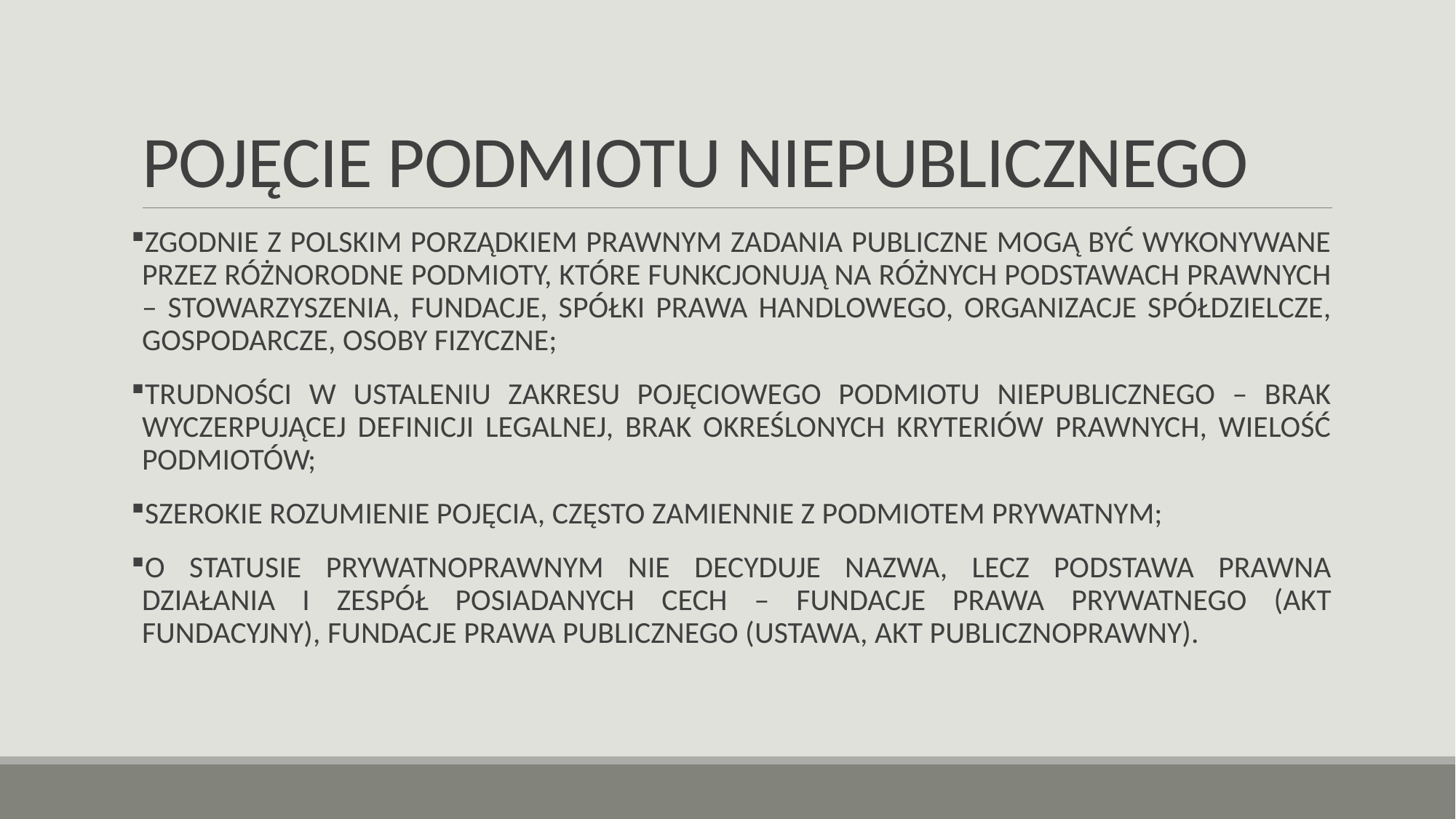

# POJĘCIE PODMIOTU NIEPUBLICZNEGO
ZGODNIE Z POLSKIM PORZĄDKIEM PRAWNYM ZADANIA PUBLICZNE MOGĄ BYĆ WYKONYWANE PRZEZ RÓŻNORODNE PODMIOTY, KTÓRE FUNKCJONUJĄ NA RÓŻNYCH PODSTAWACH PRAWNYCH – STOWARZYSZENIA, FUNDACJE, SPÓŁKI PRAWA HANDLOWEGO, ORGANIZACJE SPÓŁDZIELCZE, GOSPODARCZE, OSOBY FIZYCZNE;
TRUDNOŚCI W USTALENIU ZAKRESU POJĘCIOWEGO PODMIOTU NIEPUBLICZNEGO – BRAK WYCZERPUJĄCEJ DEFINICJI LEGALNEJ, BRAK OKREŚLONYCH KRYTERIÓW PRAWNYCH, WIELOŚĆ PODMIOTÓW;
SZEROKIE ROZUMIENIE POJĘCIA, CZĘSTO ZAMIENNIE Z PODMIOTEM PRYWATNYM;
O STATUSIE PRYWATNOPRAWNYM NIE DECYDUJE NAZWA, LECZ PODSTAWA PRAWNA DZIAŁANIA I ZESPÓŁ POSIADANYCH CECH – FUNDACJE PRAWA PRYWATNEGO (AKT FUNDACYJNY), FUNDACJE PRAWA PUBLICZNEGO (USTAWA, AKT PUBLICZNOPRAWNY).